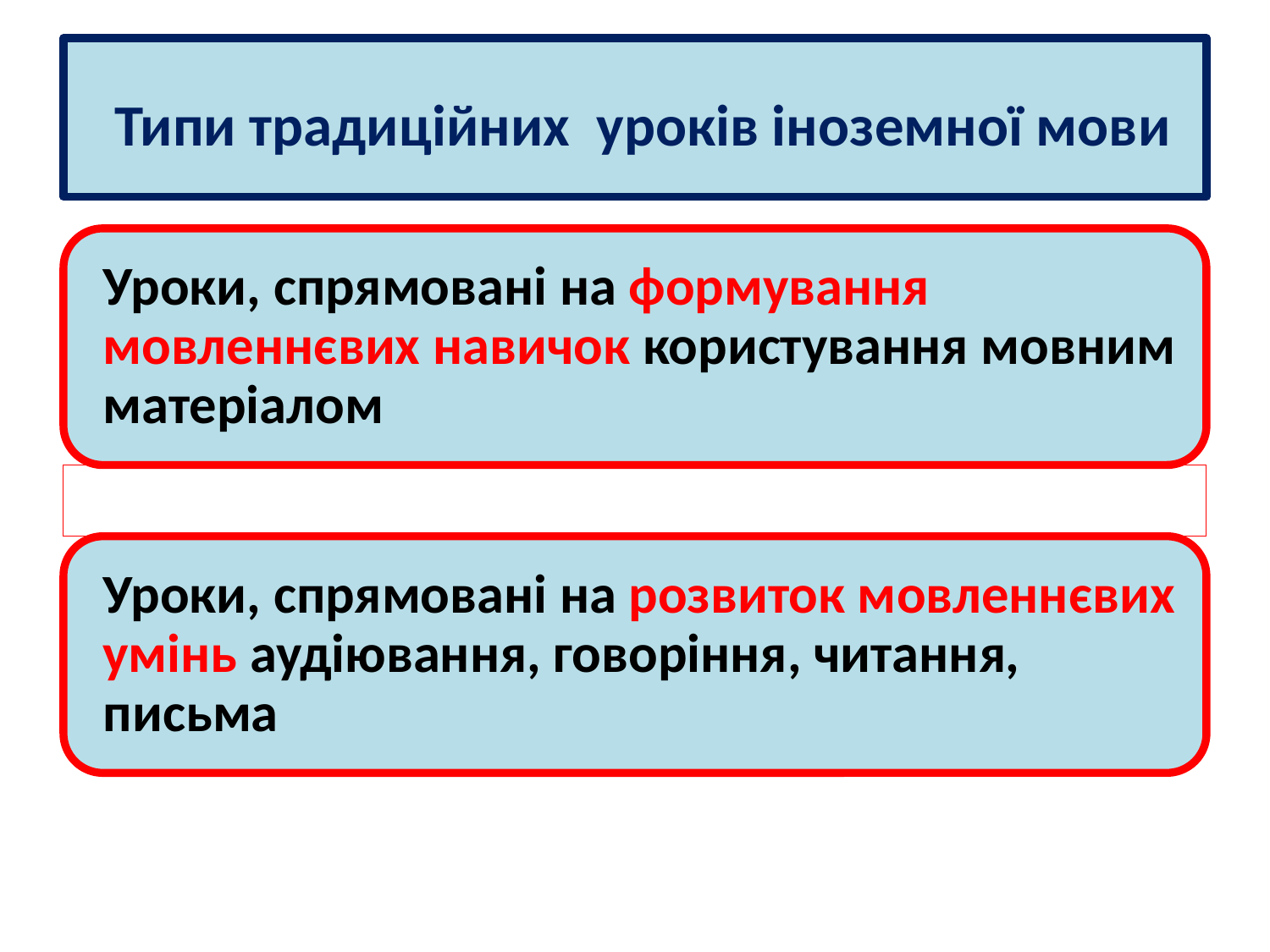

# Типи традиційних  уроків іноземної мови
Уроки, спрямовані на формування мовленнєвих навичок користування мовним матеріалом

Уроки, спрямовані на розвиток мовленнєвих умінь аудіювання, говоріння, читання, письма